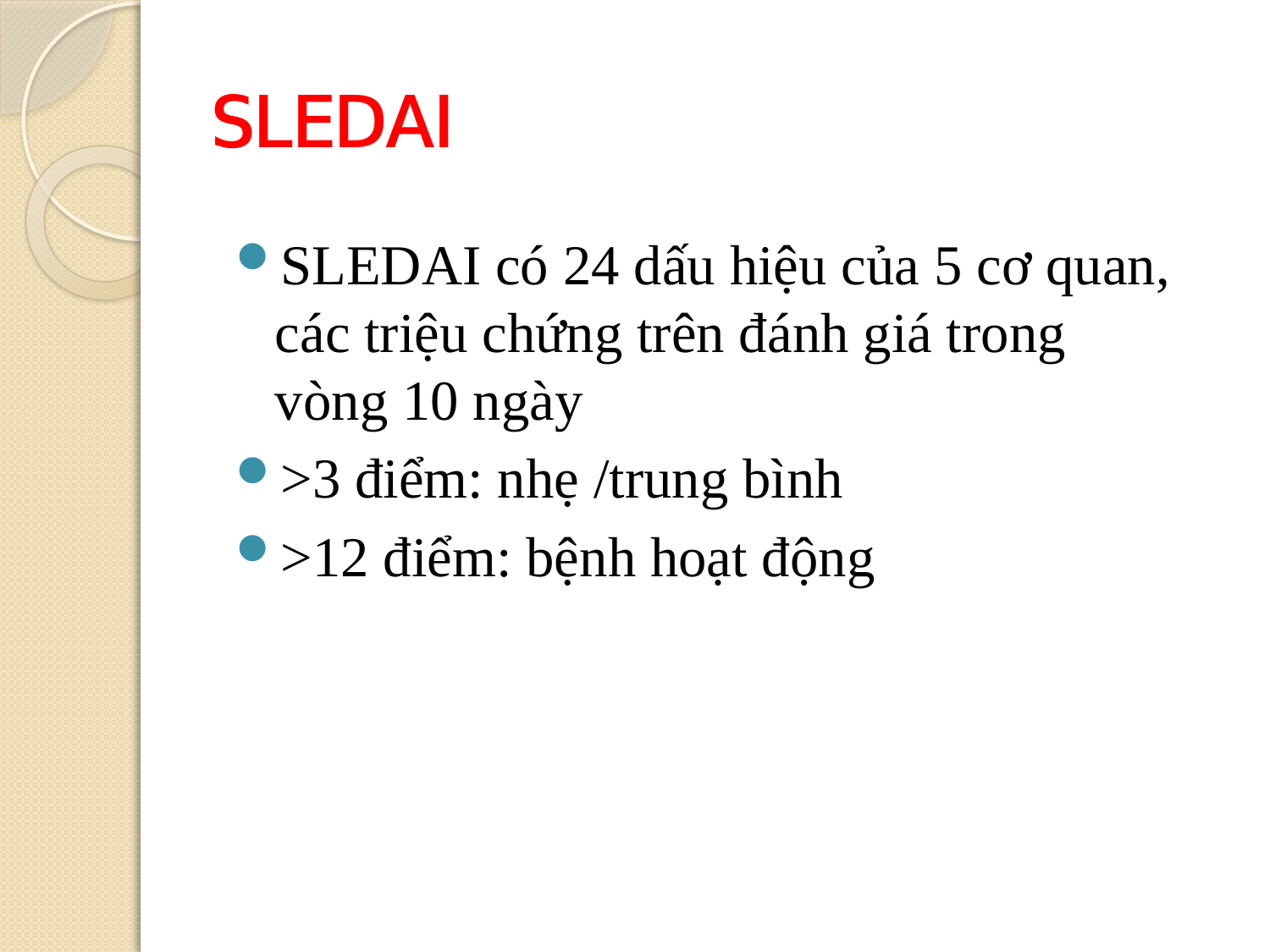

# SLEDAI
SLEDAI có 24 dấu hiệu của 5 cơ quan, các triệu chứng trên đánh giá trong vòng 10 ngày
>3 điểm: nhẹ /trung bình
>12 điểm: bệnh hoạt động